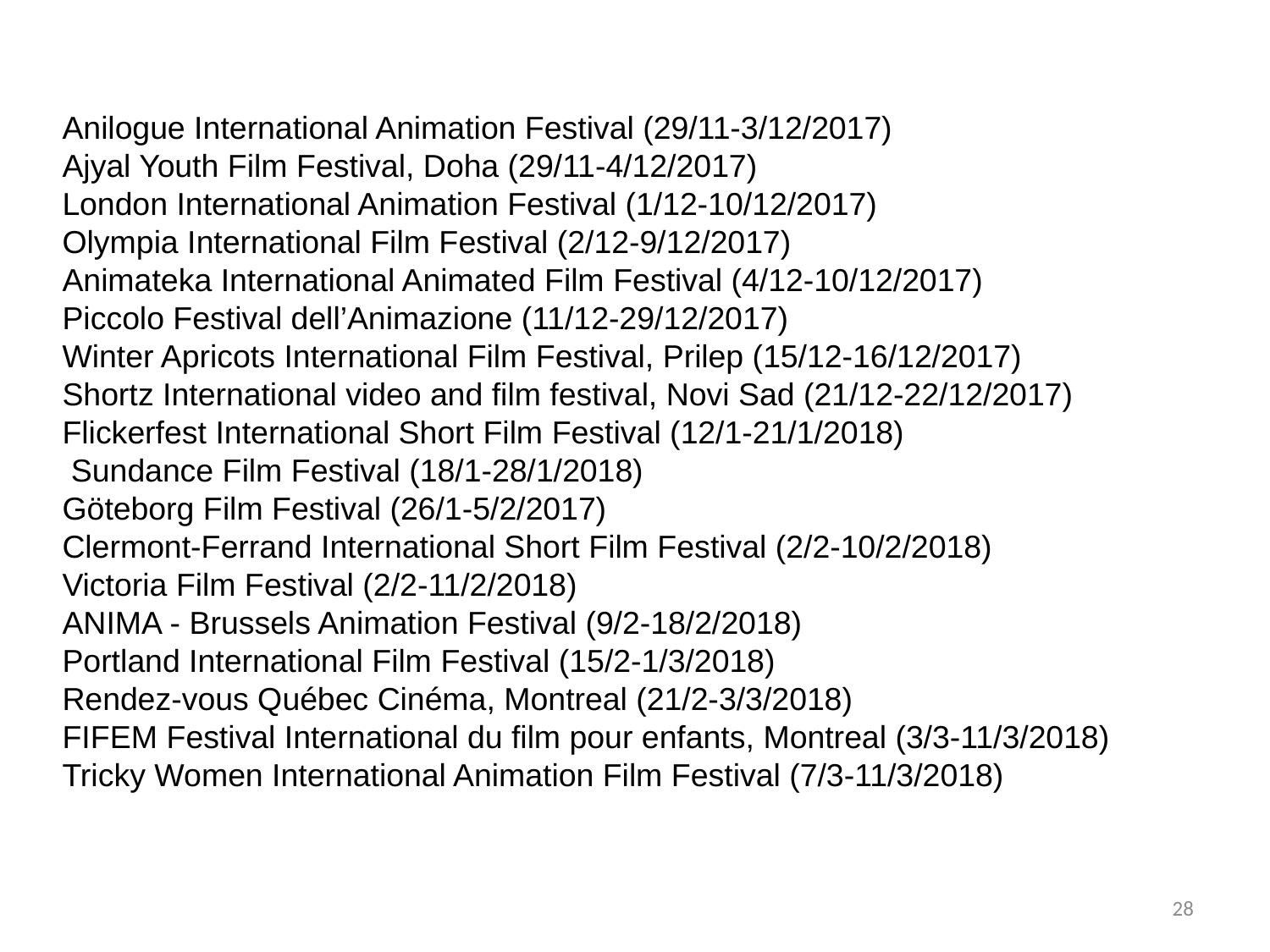

# Anilogue International Animation Festival (29/11-3/12/2017) Ajyal Youth Film Festival, Doha (29/11-4/12/2017) London International Animation Festival (1/12-10/12/2017) Olympia International Film Festival (2/12-9/12/2017) Animateka International Animated Film Festival (4/12-10/12/2017) Piccolo Festival dell’Animazione (11/12-29/12/2017) Winter Apricots International Film Festival, Prilep (15/12-16/12/2017) Shortz International video and film festival, Novi Sad (21/12-22/12/2017) Flickerfest International Short Film Festival (12/1-21/1/2018) Sundance Film Festival (18/1-28/1/2018) Göteborg Film Festival (26/1-5/2/2017) Clermont-Ferrand International Short Film Festival (2/2-10/2/2018) Victoria Film Festival (2/2-11/2/2018) ANIMA - Brussels Animation Festival (9/2-18/2/2018) Portland International Film Festival (15/2-1/3/2018) Rendez-vous Québec Cinéma, Montreal (21/2-3/3/2018) FIFEM Festival International du film pour enfants, Montreal (3/3-11/3/2018) Tricky Women International Animation Film Festival (7/3-11/3/2018)
28